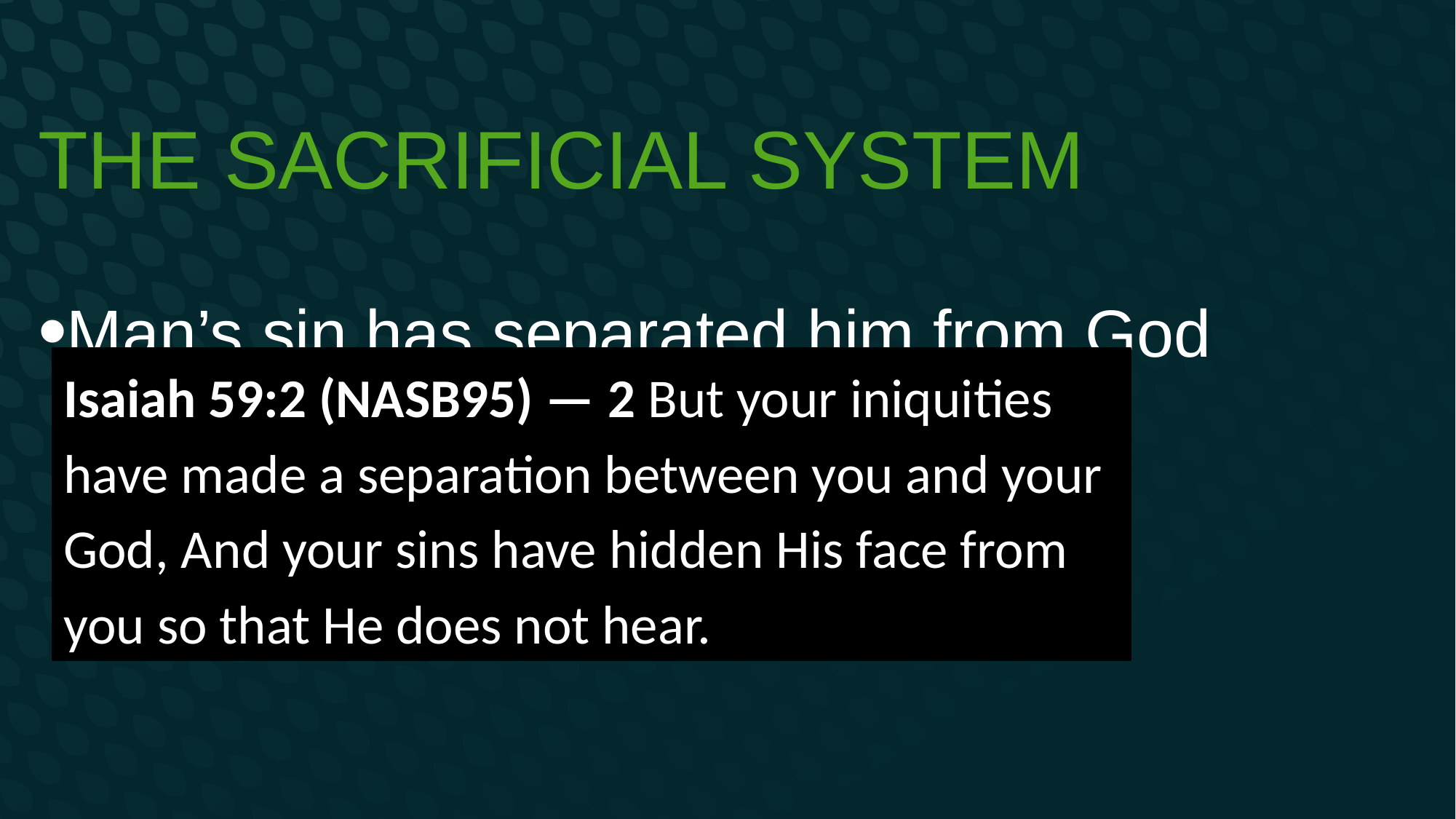

# The Sacrificial System
Man’s sin has separated him from God
Isaiah 59:2 (NASB95) — 2 But your iniquities have made a separation between you and your God, And your sins have hidden His face from you so that He does not hear.